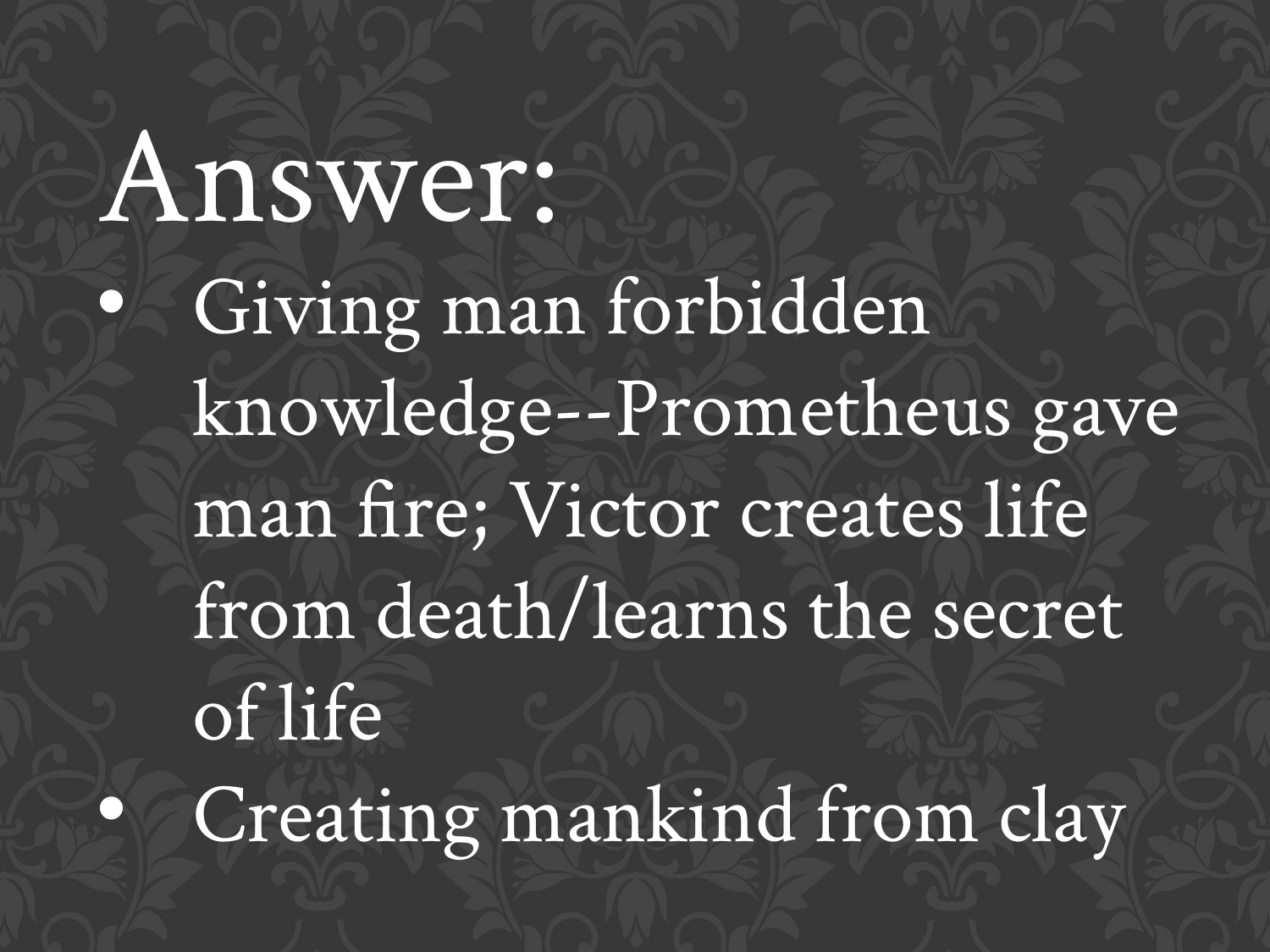

Answer:
Giving man forbidden knowledge--Prometheus gave man fire; Victor creates life from death/learns the secret of life
Creating mankind from clay